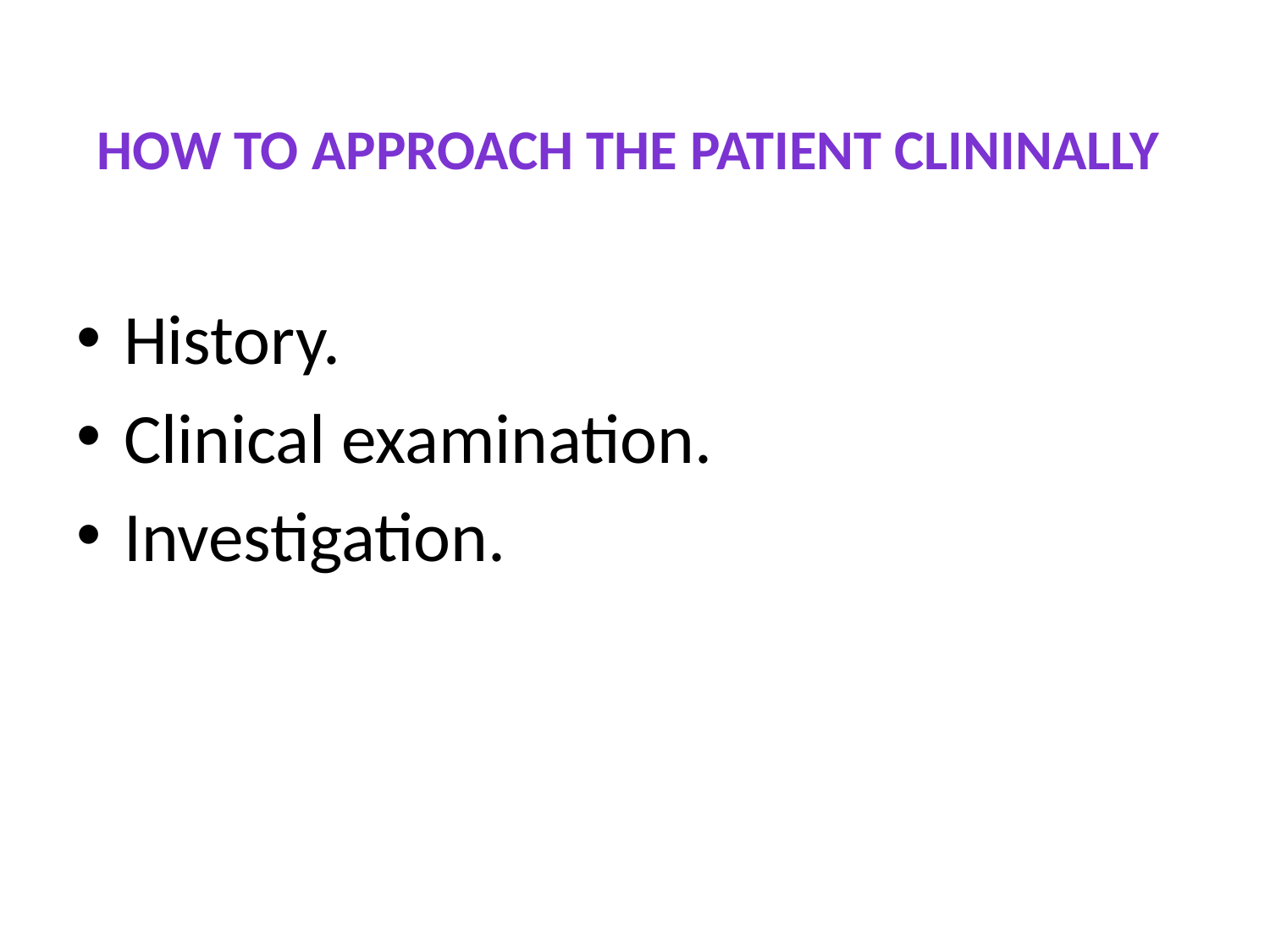

How to approach the patient clininally
History.
Clinical examination.
Investigation.